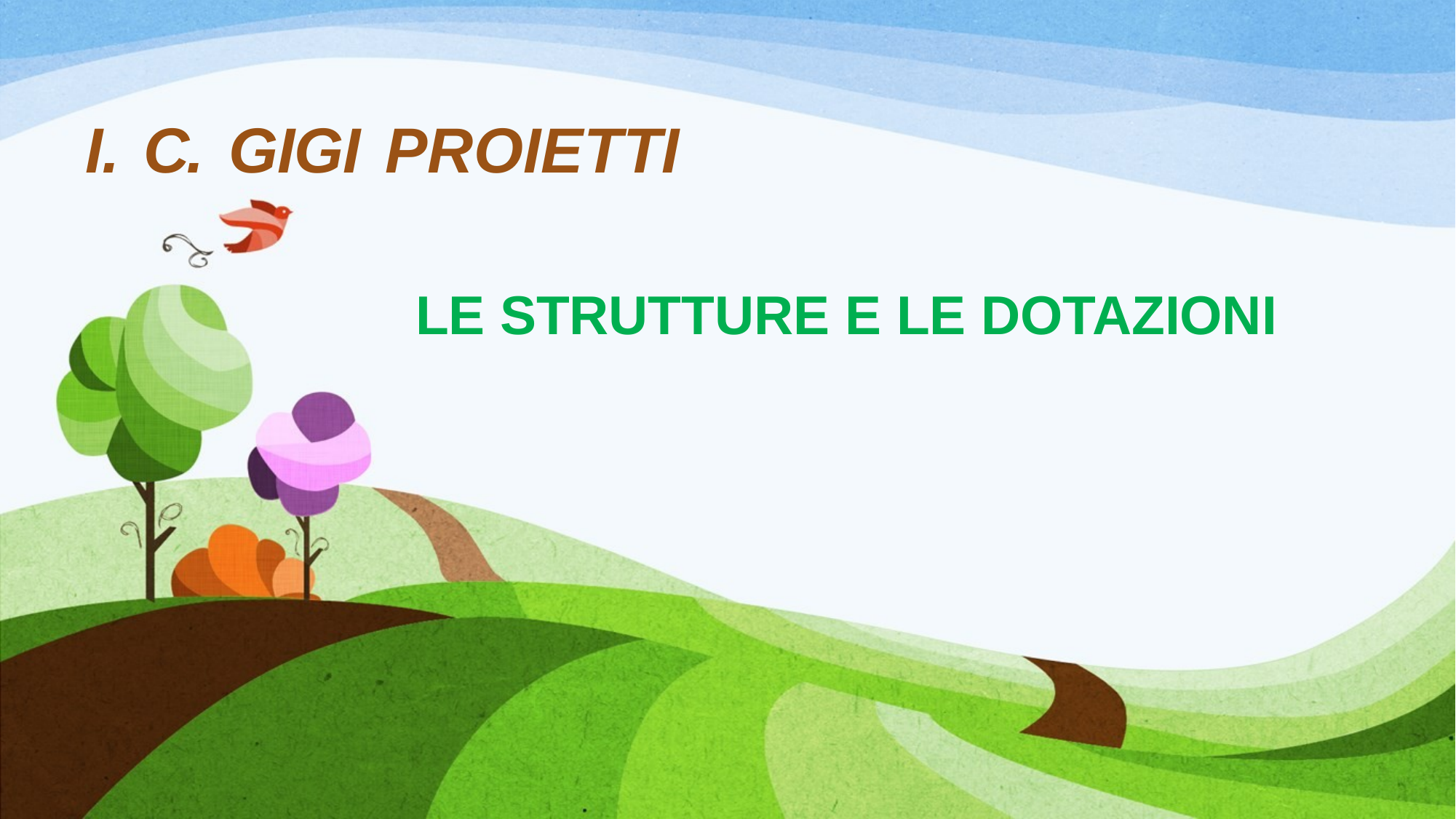

I. C. GIGI PROIETTI
LE STRUTTURE E LE DOTAZIONI